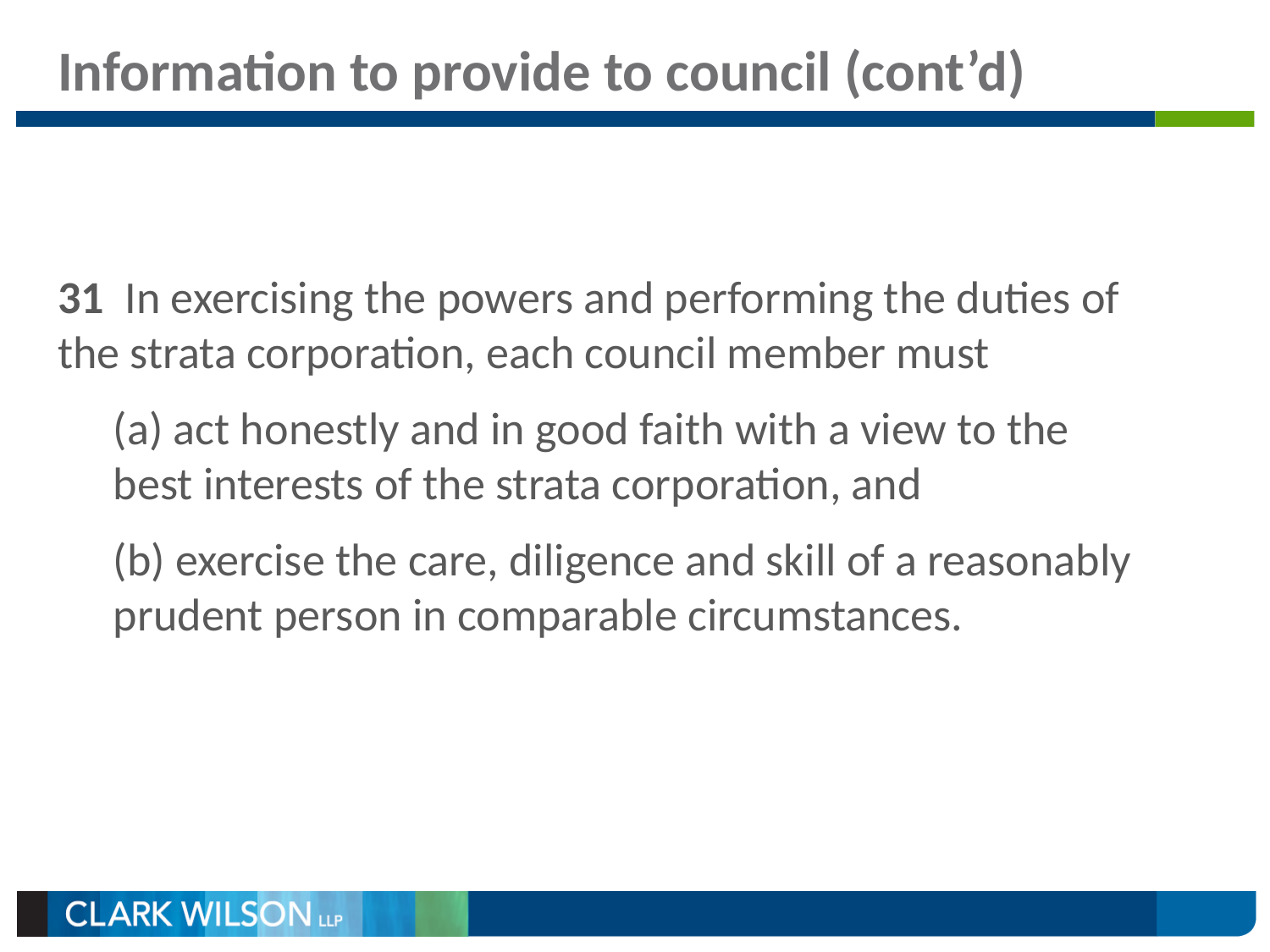

# Information to provide to council (cont’d)

31  In exercising the powers and performing the duties of the strata corporation, each council member must
(a) act honestly and in good faith with a view to the best interests of the strata corporation, and
(b) exercise the care, diligence and skill of a reasonably prudent person in comparable circumstances.